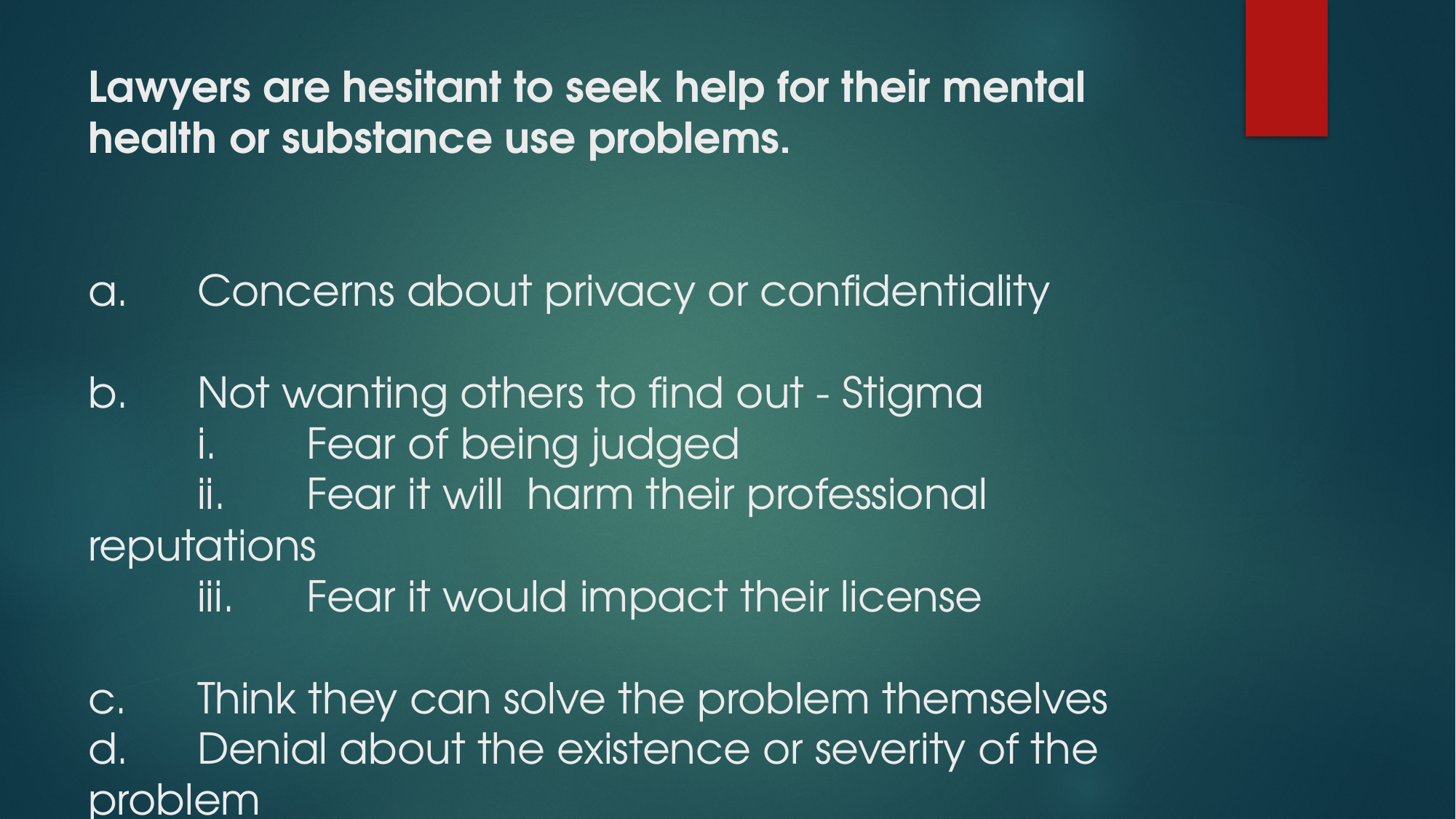

# Lawyers are hesitant to seek help for their mental health or substance use problems. a.	Concerns about privacy or confidentiality b.	Not wanting others to find out - Stigma i.	Fear of being judged ii.	Fear it will  harm their professional reputations iii.	Fear it would impact their license c.	Think they can solve the problem themselves d.	Denial about the existence or severity of the problem